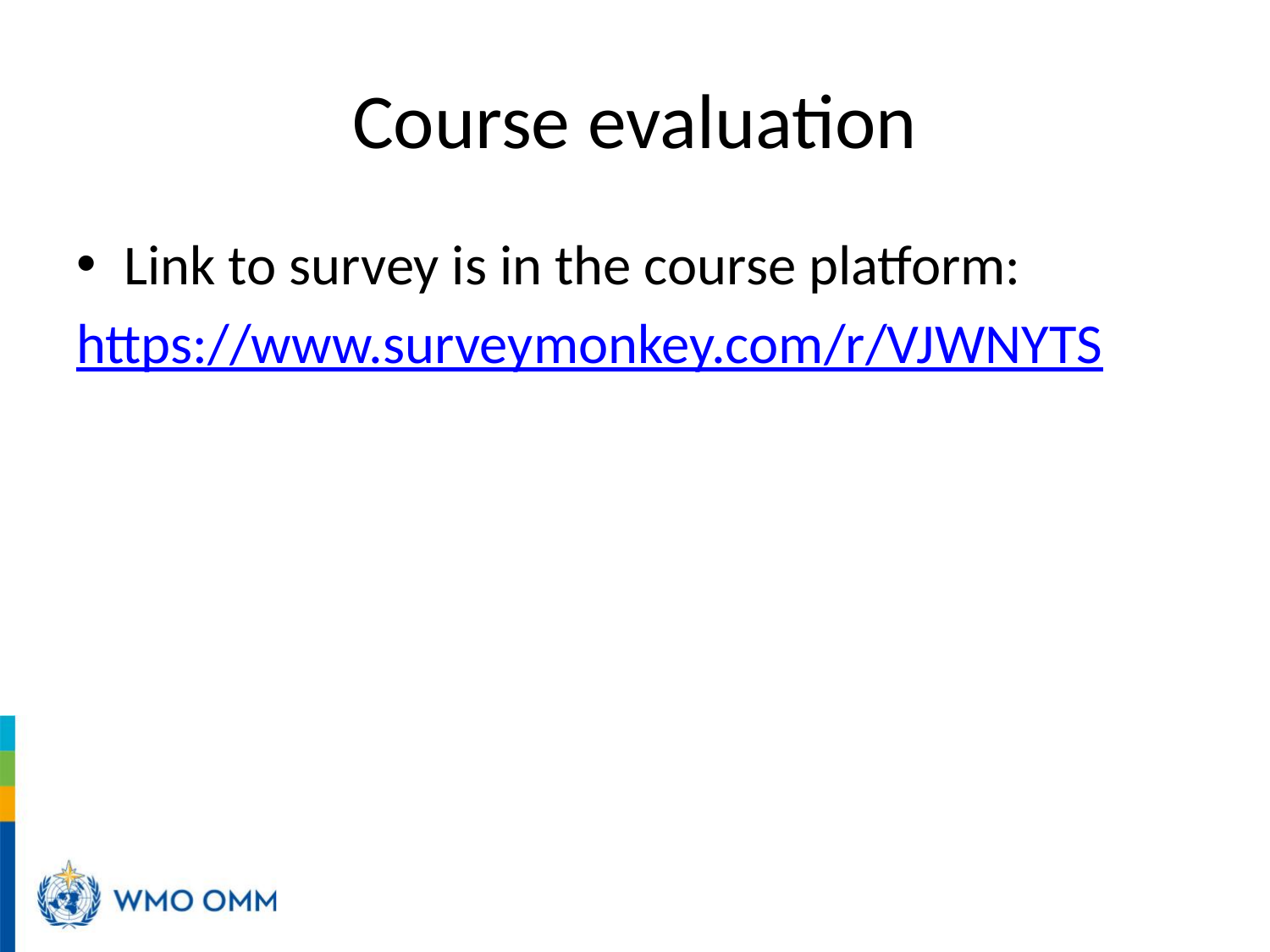

# Course evaluation
Link to survey is in the course platform:
https://www.surveymonkey.com/r/VJWNYTS